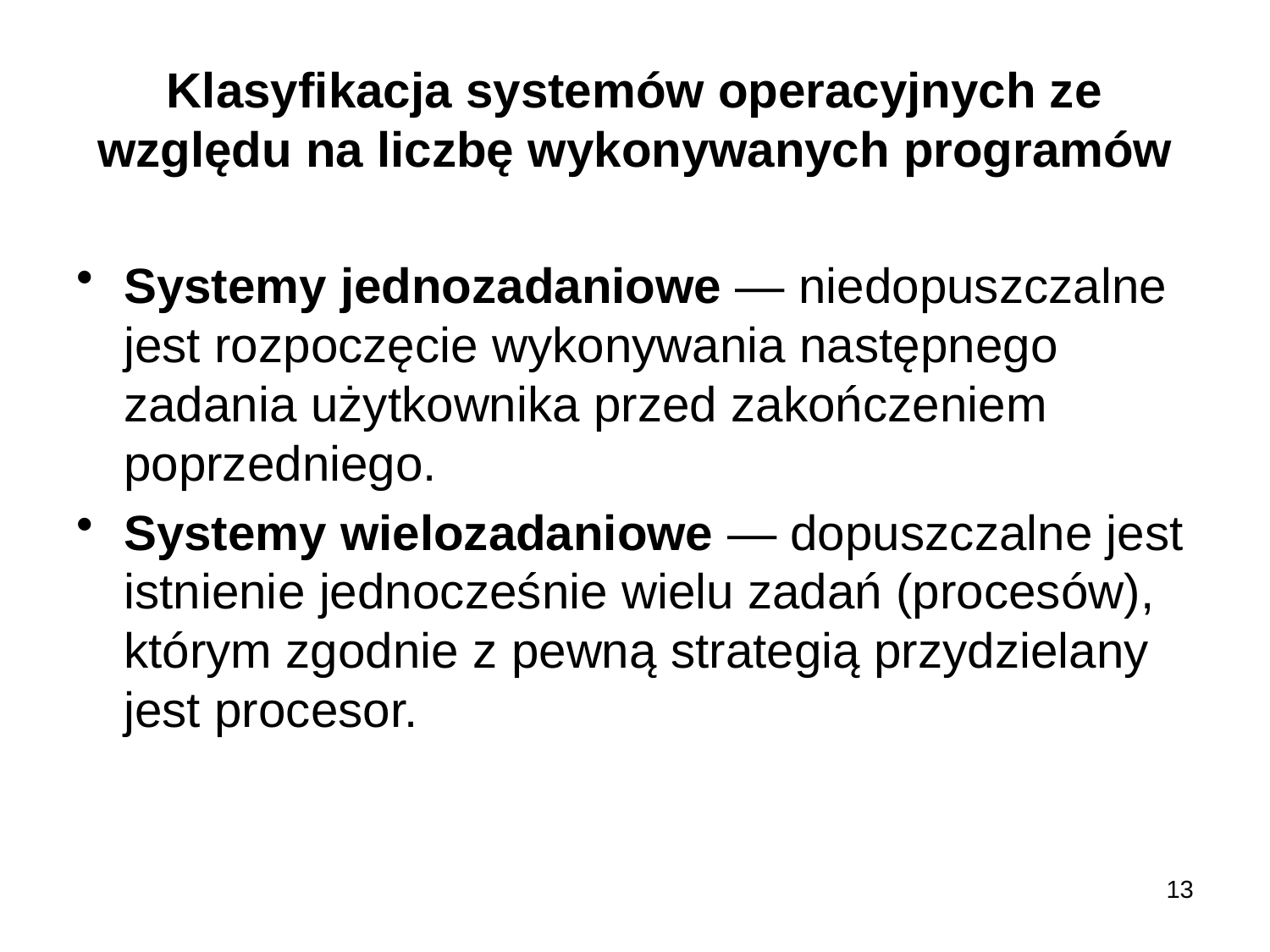

# Klasyfikacja systemów operacyjnych ze względu na liczbę wykonywanych programów
Systemy jednozadaniowe — niedopuszczalne jest rozpoczęcie wykonywania następnego zadania użytkownika przed zakończeniem poprzedniego.
Systemy wielozadaniowe — dopuszczalne jest istnienie jednocześnie wielu zadań (procesów), którym zgodnie z pewną strategią przydzielany jest procesor.
13